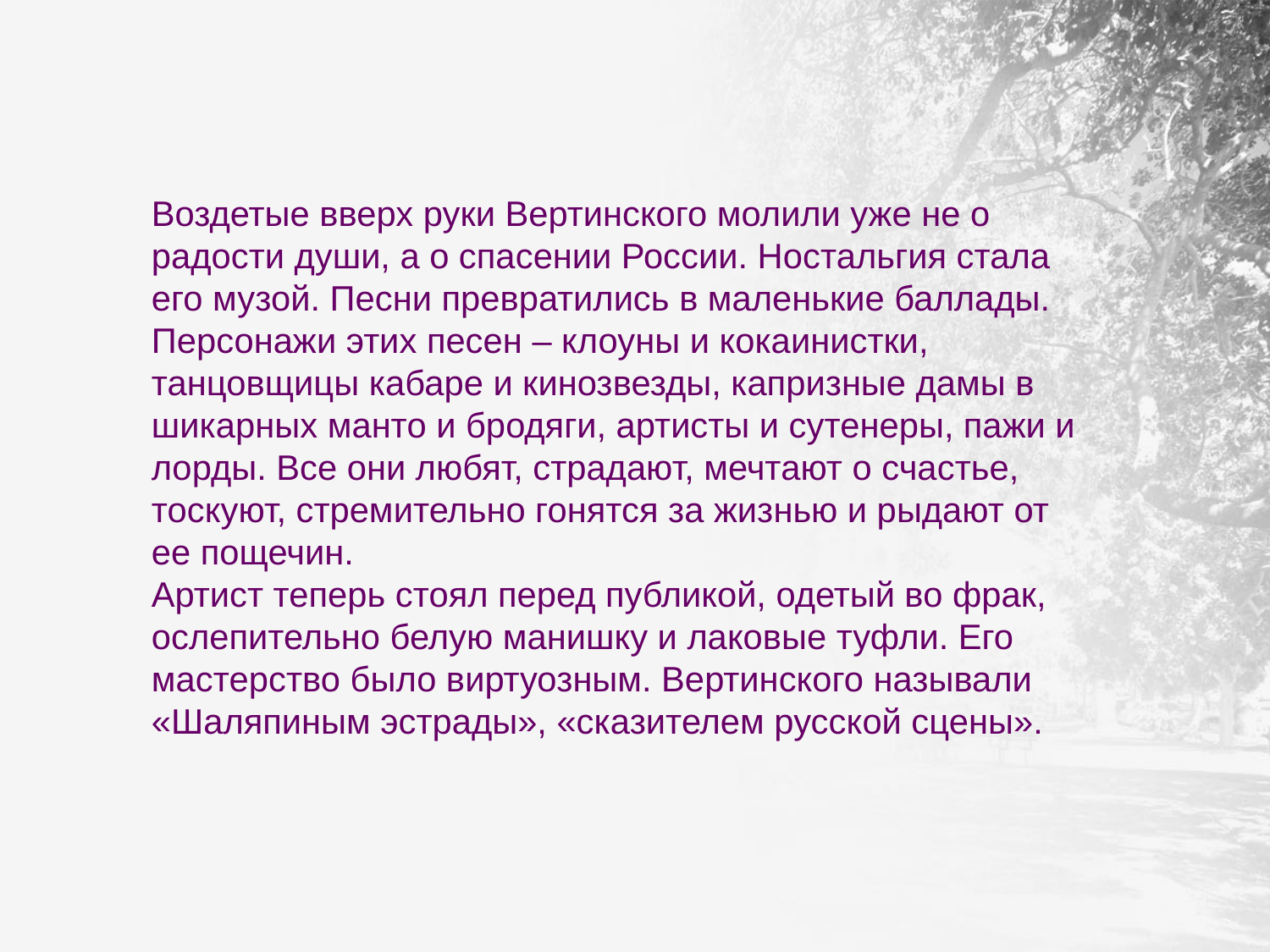

# Воздетые вверх руки Вертинского молили уже не о радости души, а о спасении России. Ностальгия стала его музой. Песни превратились в маленькие баллады. Персонажи этих песен – клоуны и кокаинистки, танцовщицы кабаре и кинозвезды, капризные дамы в шикарных манто и бродяги, артисты и сутенеры, пажи и лорды. Все они любят, страдают, мечтают о счастье, тоскуют, стремительно гонятся за жизнью и рыдают от ее пощечин. Артист теперь стоял перед публикой, одетый во фрак, ослепительно белую манишку и лаковые туфли. Его мастерство было виртуозным. Вертинского называли «Шаляпиным эстрады», «сказителем русской сцены».